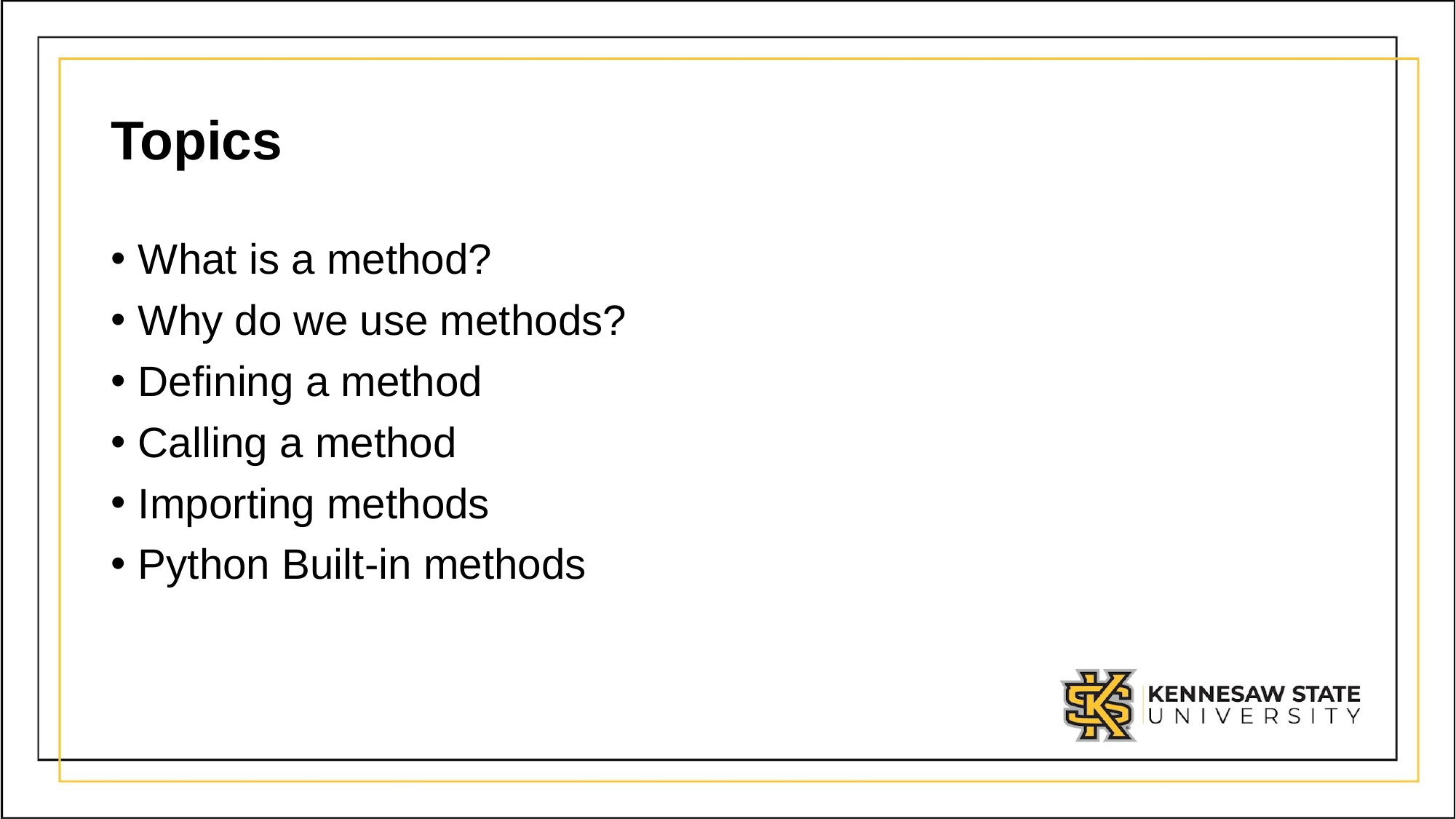

# Topics
What is a method?
Why do we use methods?
Defining a method
Calling a method
Importing methods
Python Built-in methods